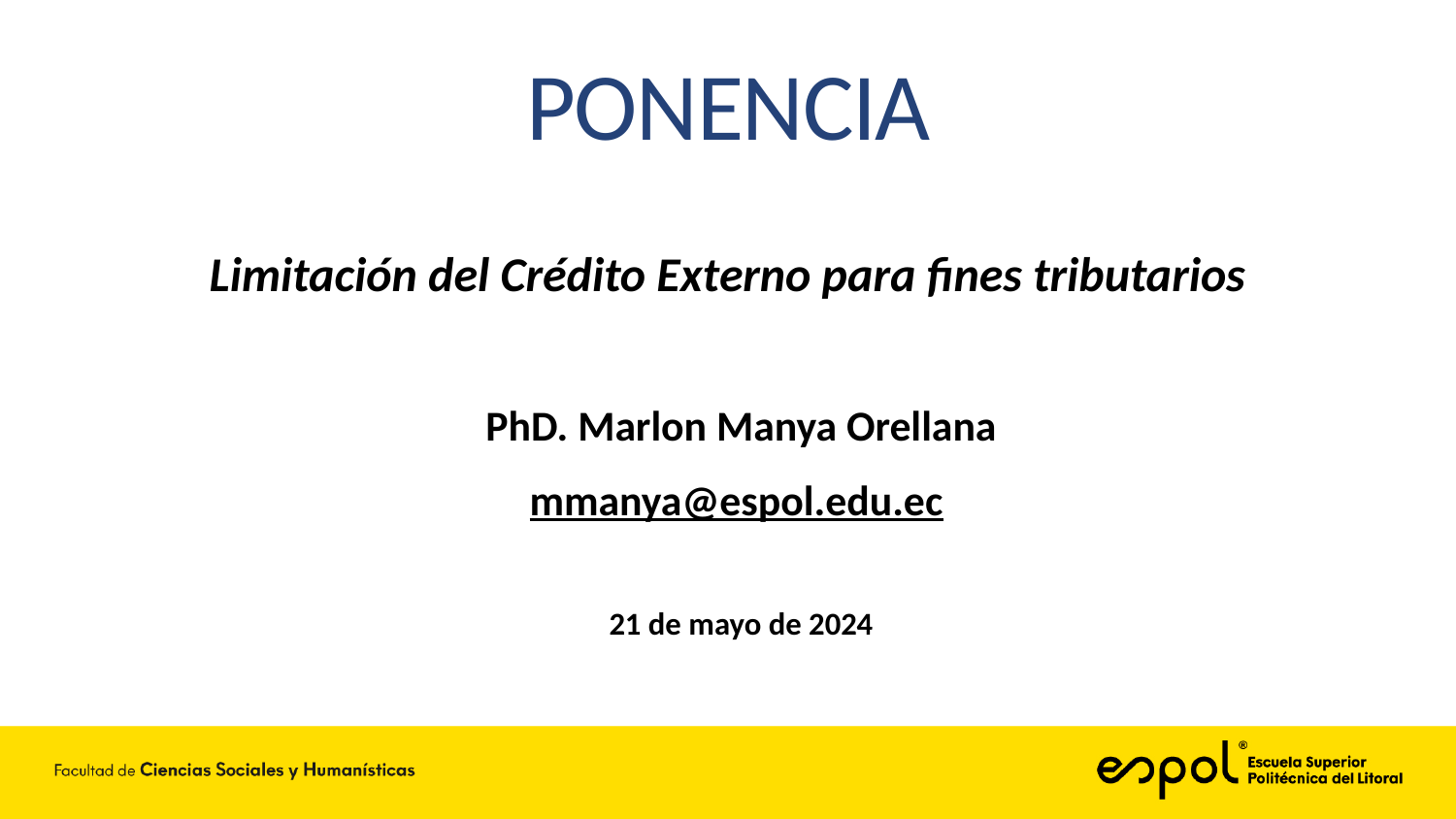

PONENCIA

Limitación del Crédito Externo para fines tributarios

PhD. Marlon Manya Orellana
mmanya@espol.edu.ec

21 de mayo de 2024